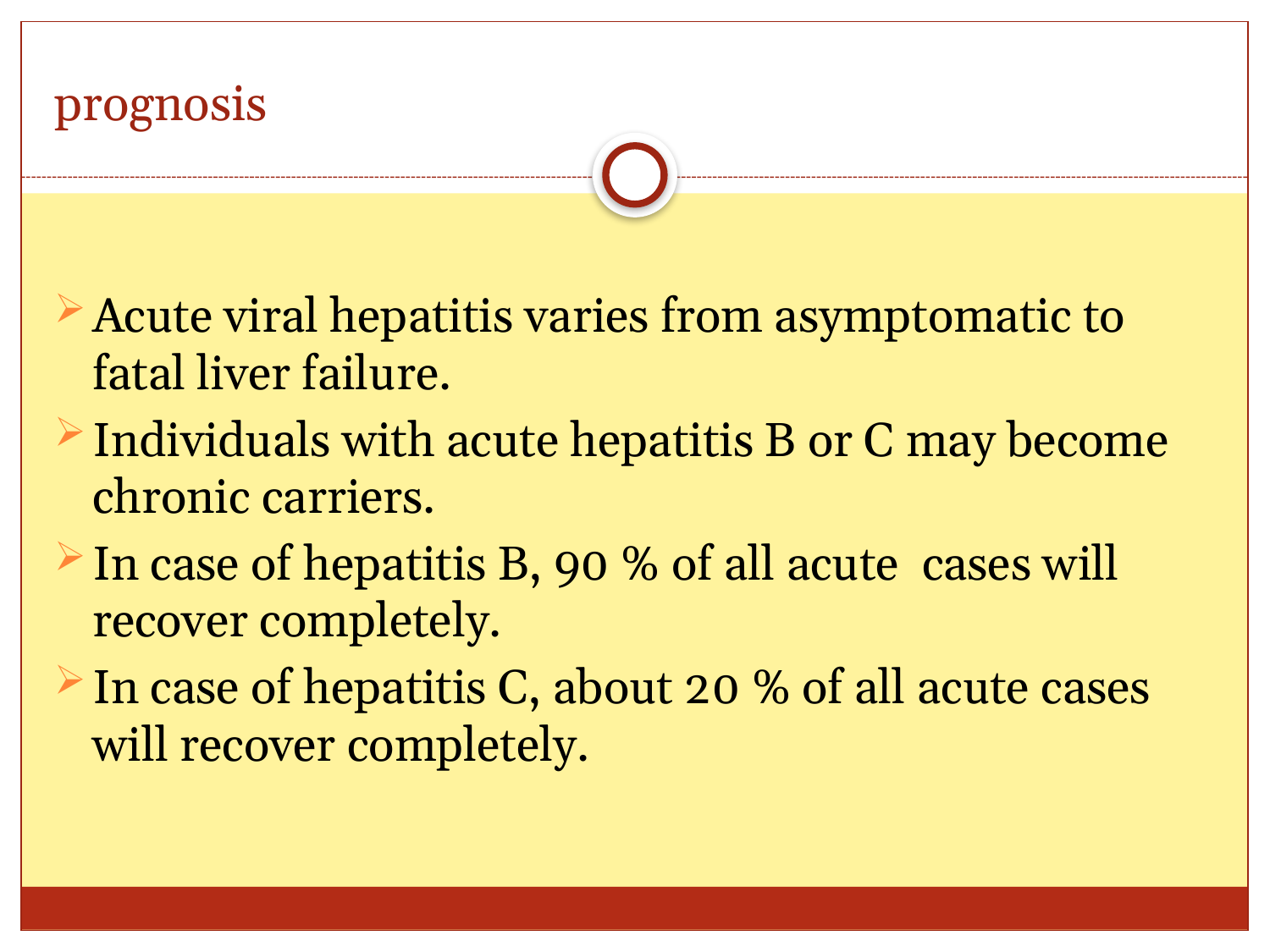

# prognosis

Acute viral hepatitis varies from asymptomatic to fatal liver failure.
Individuals with acute hepatitis B or C may become chronic carriers.
In case of hepatitis B, 90 % of all acute  cases will recover completely.
In case of hepatitis C, about 20 % of all acute cases will recover completely.